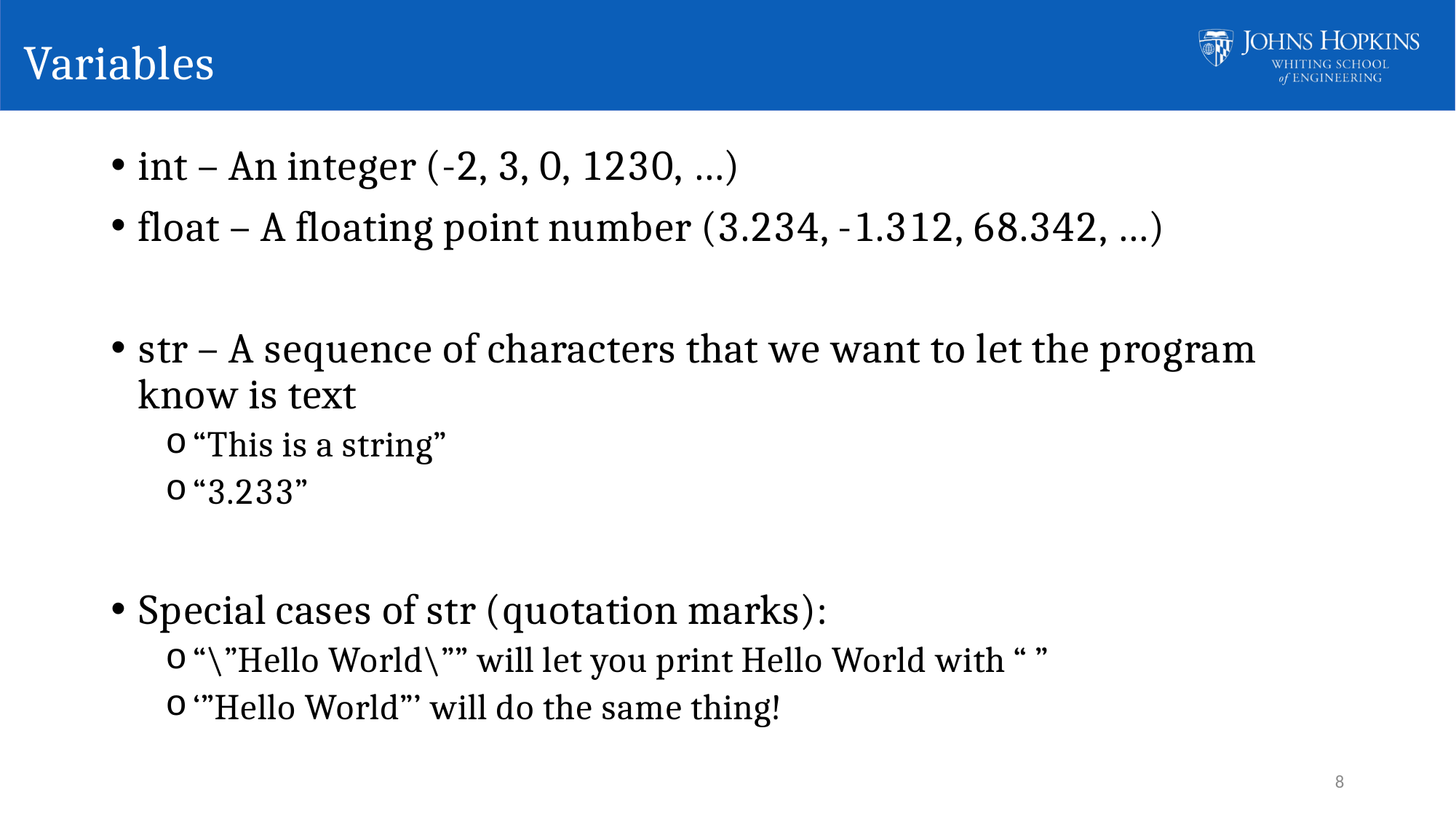

# Variables
int – An integer (-2, 3, 0, 1230, …)
float – A floating point number (3.234, -1.312, 68.342, …)

str – A sequence of characters that we want to let the program know is text
“This is a string”
“3.233”

Special cases of str (quotation marks):
“\”Hello World\”” will let you print Hello World with “ ”
‘”Hello World”’ will do the same thing!
8